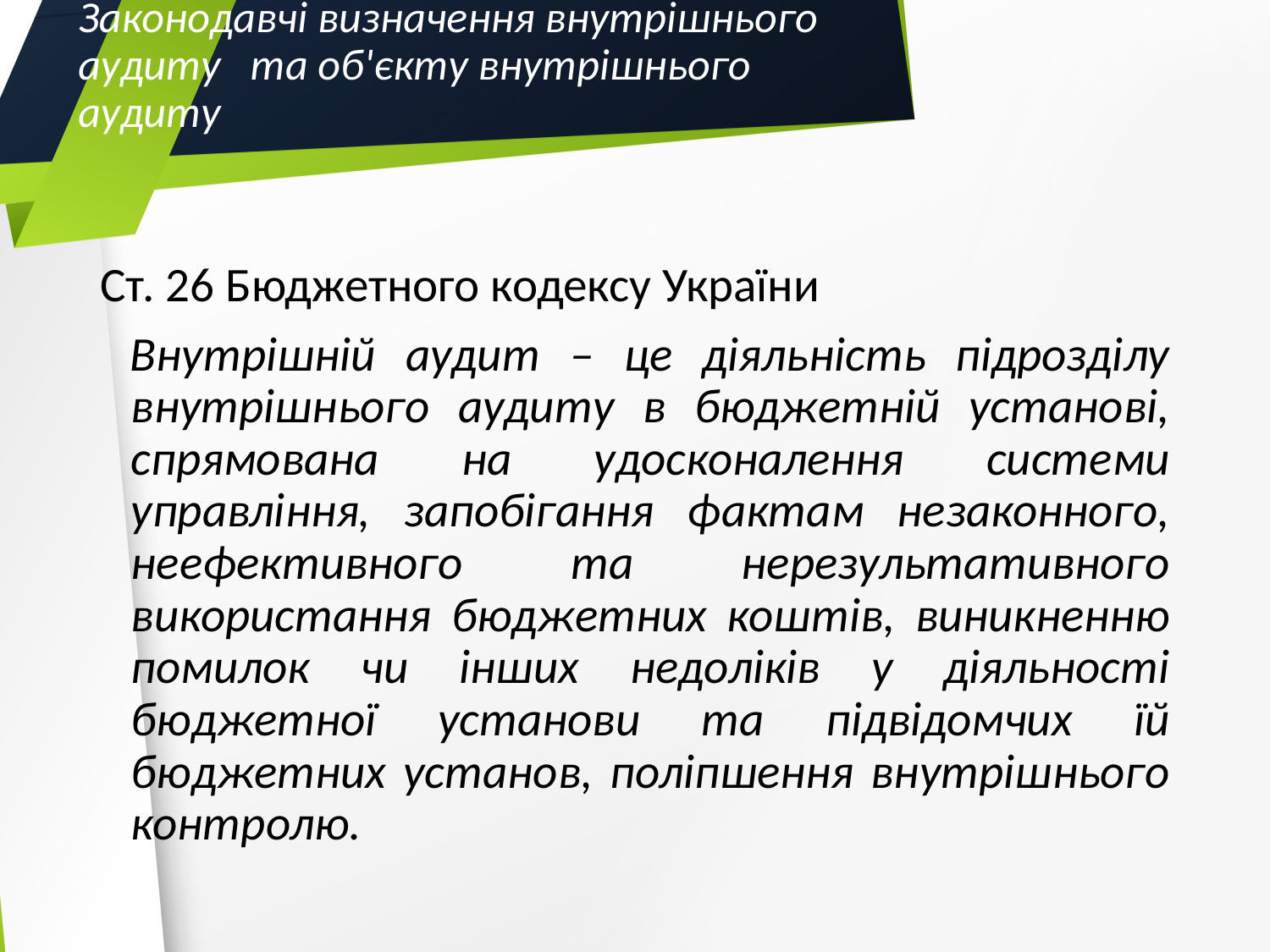

# Законодавчі визначення внутрішнього аудиту   та об'єкту внутрішнього аудиту
Ст. 26 Бюджетного кодексу України
 Внутрішній аудит – це діяльність підрозділу внутрішнього аудиту в бюджетній установі, спрямована на удосконалення системи управління, запобігання фактам незаконного, неефективного та нерезультативного використання бюджетних коштів, виникненню помилок чи інших недоліків у діяльності бюджетної установи та підвідомчих їй бюджетних установ, поліпшення внутрішнього контролю.